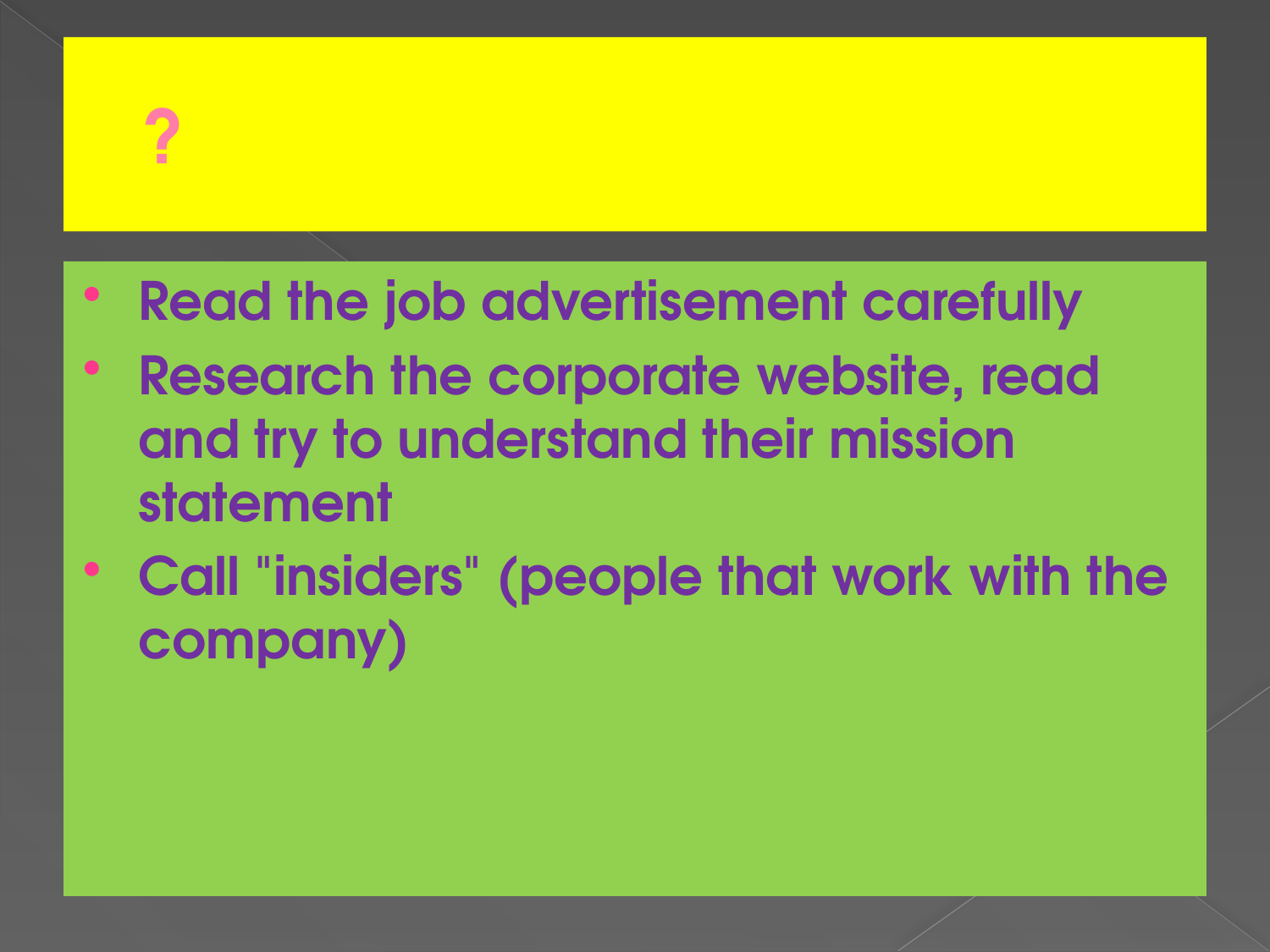

# ?
Read the job advertisement carefully
Research the corporate website, read and try to understand their mission statement
Call "insiders" (people that work with the company)